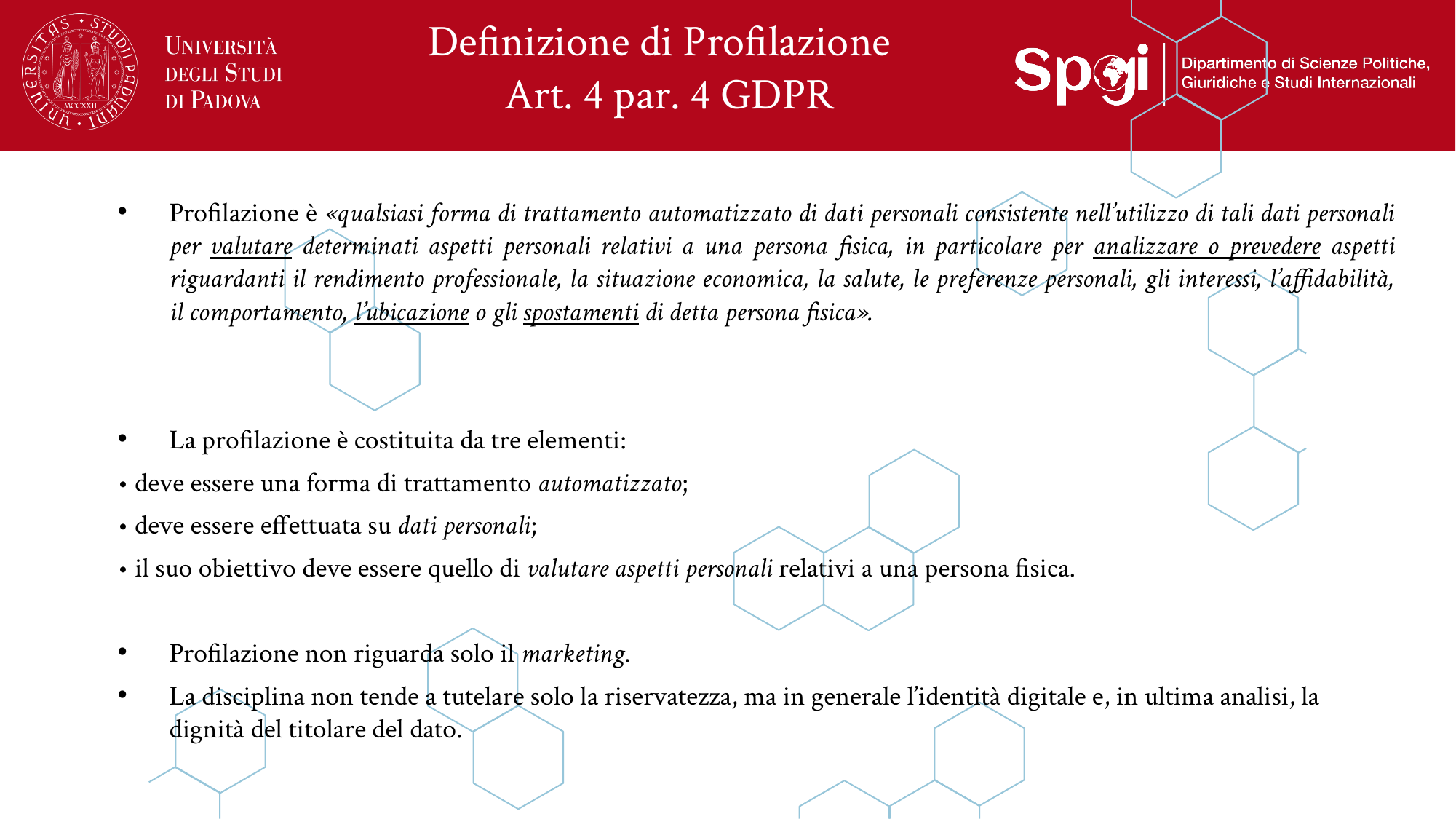

# Definizione di Profilazione Art. 4 par. 4 GDPR
Profilazione è «qualsiasi forma di trattamento automatizzato di dati personali consistente nell’utilizzo di tali dati personali per valutare determinati aspetti personali relativi a una persona fisica, in particolare per analizzare o prevedere aspetti riguardanti il rendimento professionale, la situazione economica, la salute, le preferenze personali, gli interessi, l’affidabilità, il comportamento, l’ubicazione o gli spostamenti di detta persona fisica».

La profilazione è costituita da tre elementi:
• deve essere una forma di trattamento automatizzato;
• deve essere effettuata su dati personali;
• il suo obiettivo deve essere quello di valutare aspetti personali relativi a una persona fisica.

Profilazione non riguarda solo il marketing.
La disciplina non tende a tutelare solo la riservatezza, ma in generale l’identità digitale e, in ultima analisi, la dignità del titolare del dato.